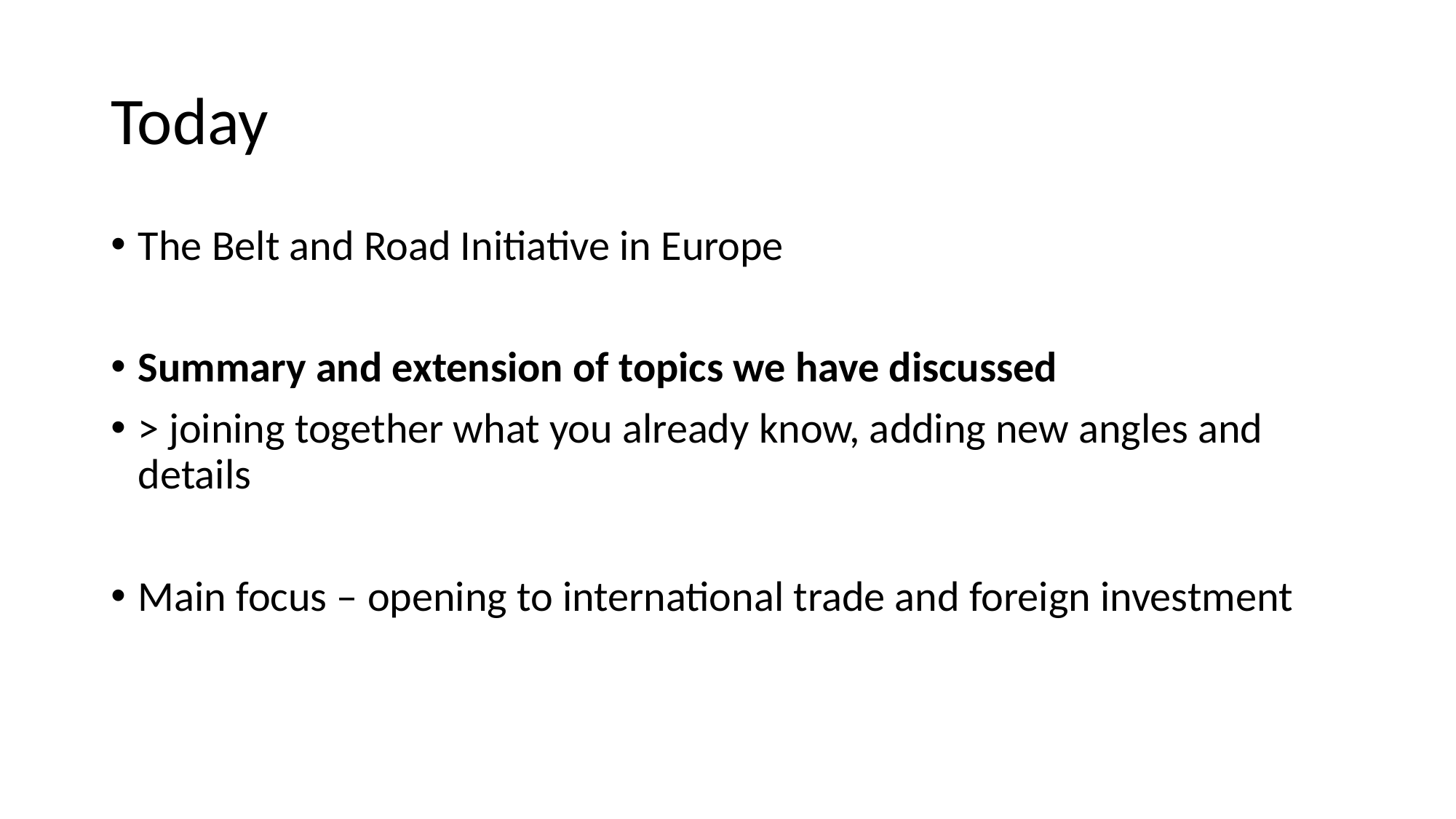

# Today
The Belt and Road Initiative in Europe

Summary and extension of topics we have discussed
> joining together what you already know, adding new angles and details

Main focus – opening to international trade and foreign investment